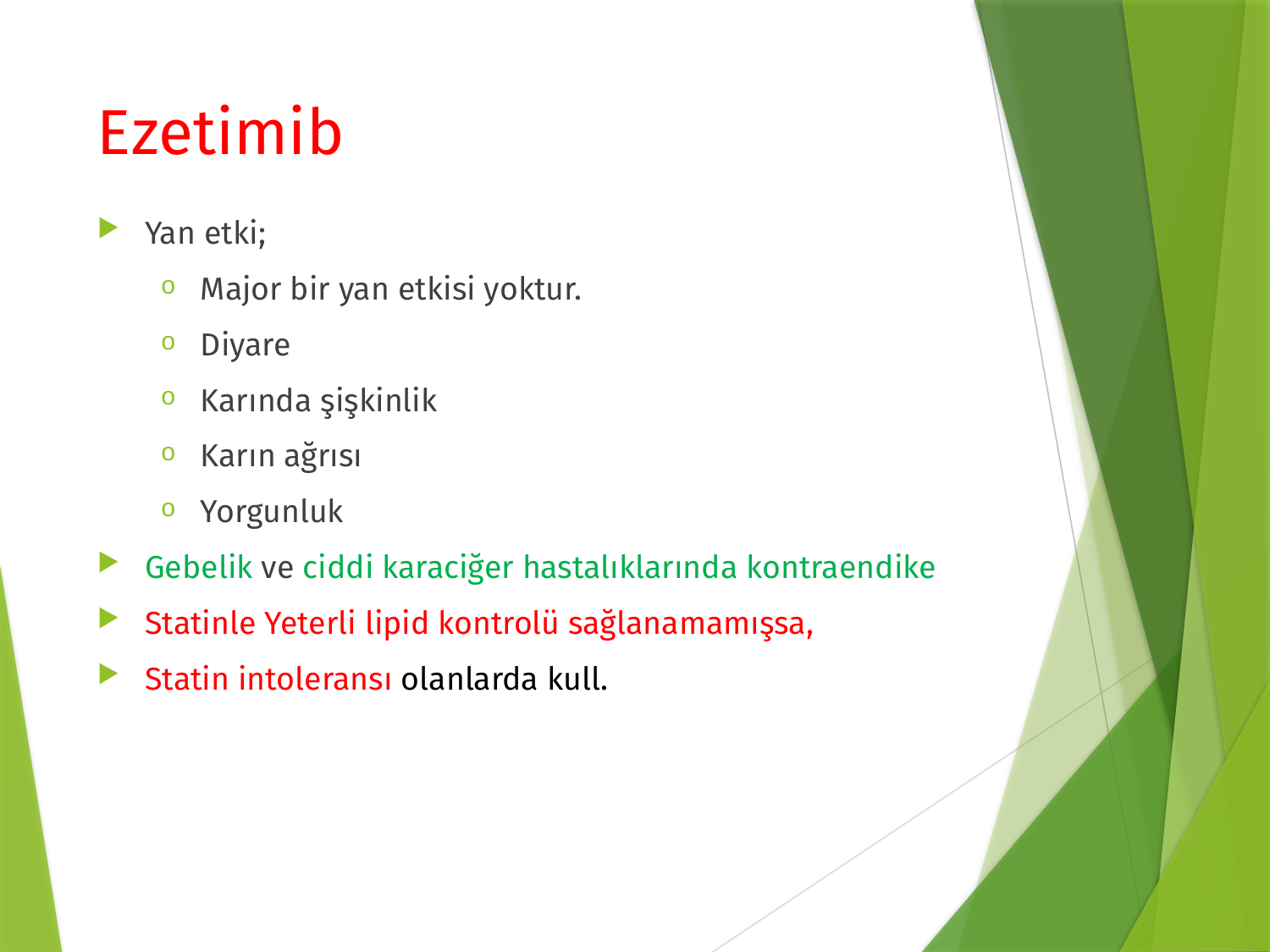

# Ezetimib
Yan etki;
Major bir yan etkisi yoktur.
Diyare
Karında şişkinlik
Karın ağrısı
Yorgunluk
Gebelik ve ciddi karaciğer hastalıklarında kontraendike
Statinle Yeterli lipid kontrolü sağlanamamışsa,
Statin intoleransı olanlarda kull.